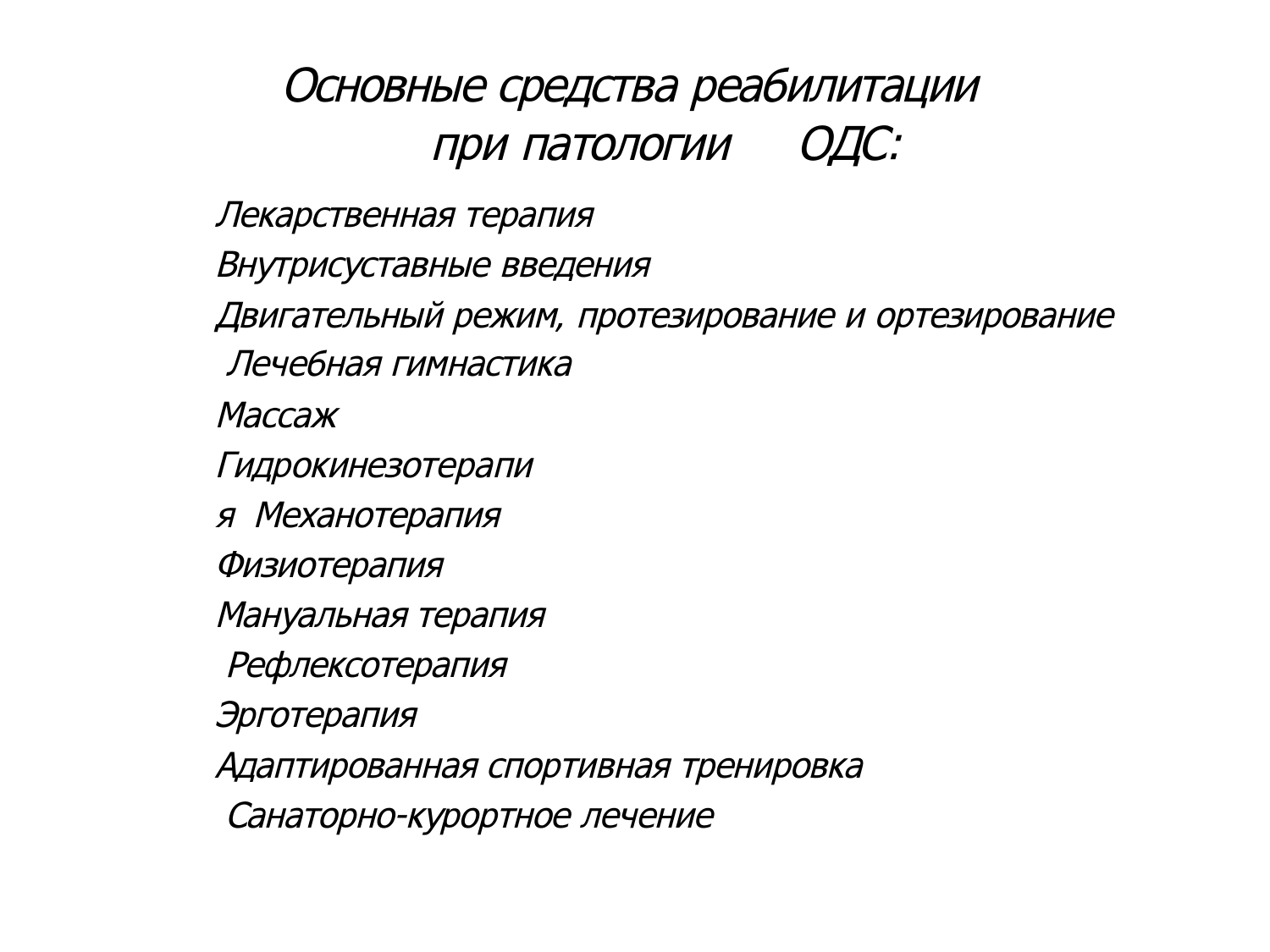

# Основные средства реабилитации  при патологии	ОДС:
Лекарственная терапия  Внутрисуставные введения
Двигательный режим, протезирование и ортезирование  Лечебная гимнастика
Массаж  Гидрокинезотерапия  Механотерапия  Физиотерапия  Мануальная терапия  Рефлексотерапия  Эрготерапия
Адаптированная спортивная тренировка  Санаторно-курортное лечение